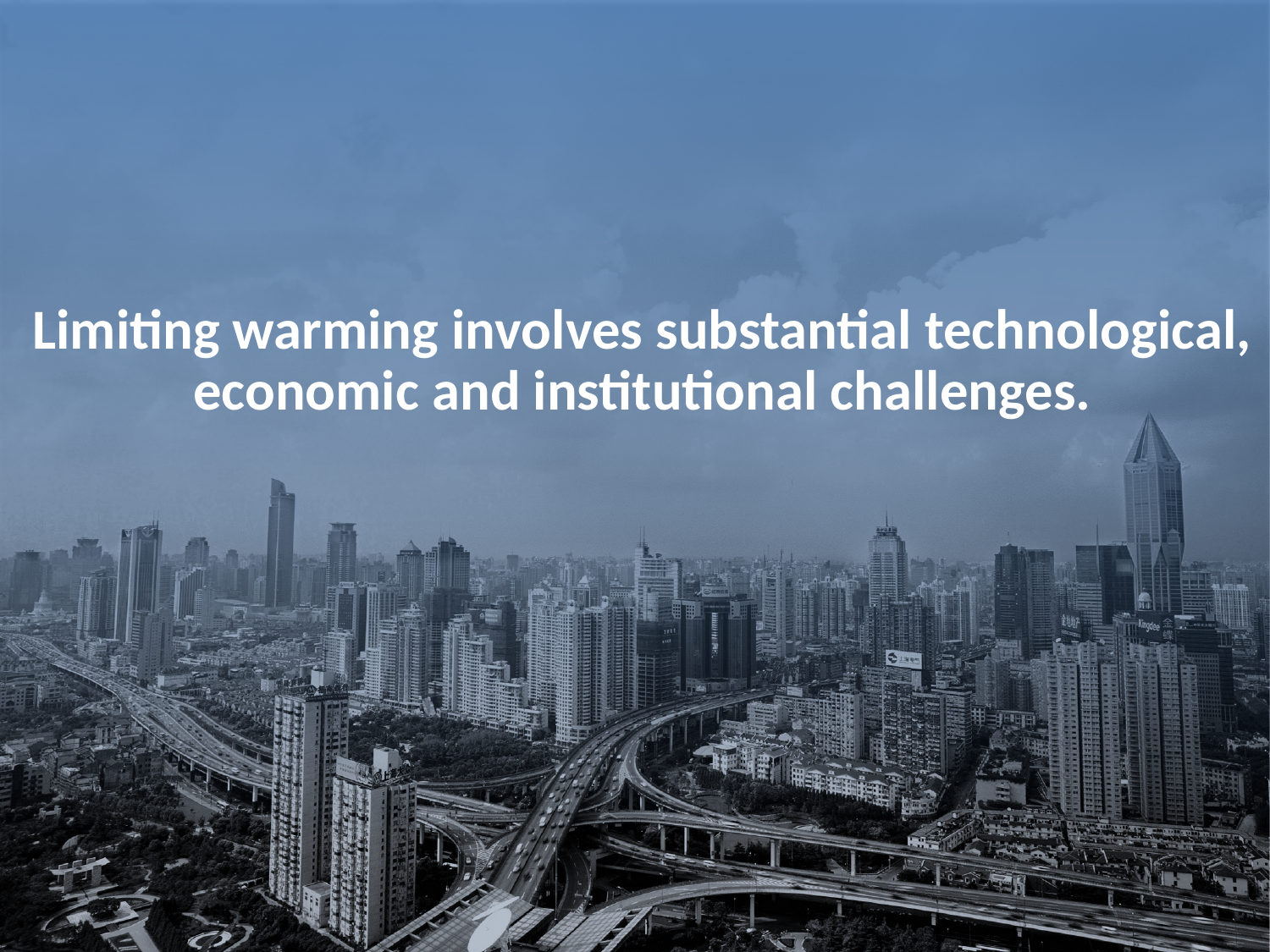

Limiting warming involves substantial technological, economic and institutional challenges.